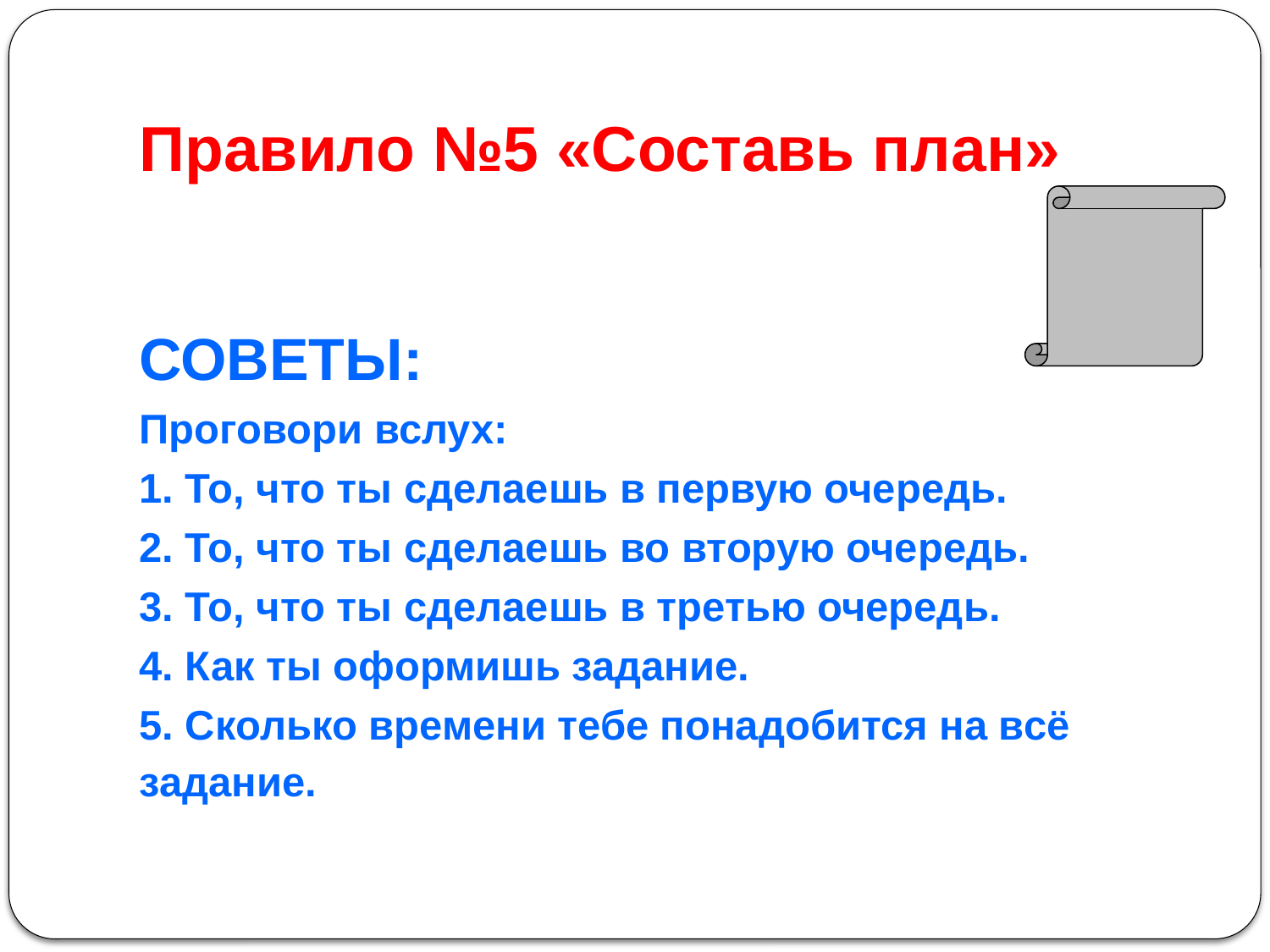

# Правило №5 «Составь план»

СОВЕТЫ:
Проговори вслух:
1. То, что ты сделаешь в первую очередь.
2. То, что ты сделаешь во вторую очередь.
3. То, что ты сделаешь в третью очередь.
4. Как ты оформишь задание.
5. Сколько времени тебе понадобится на всё задание.